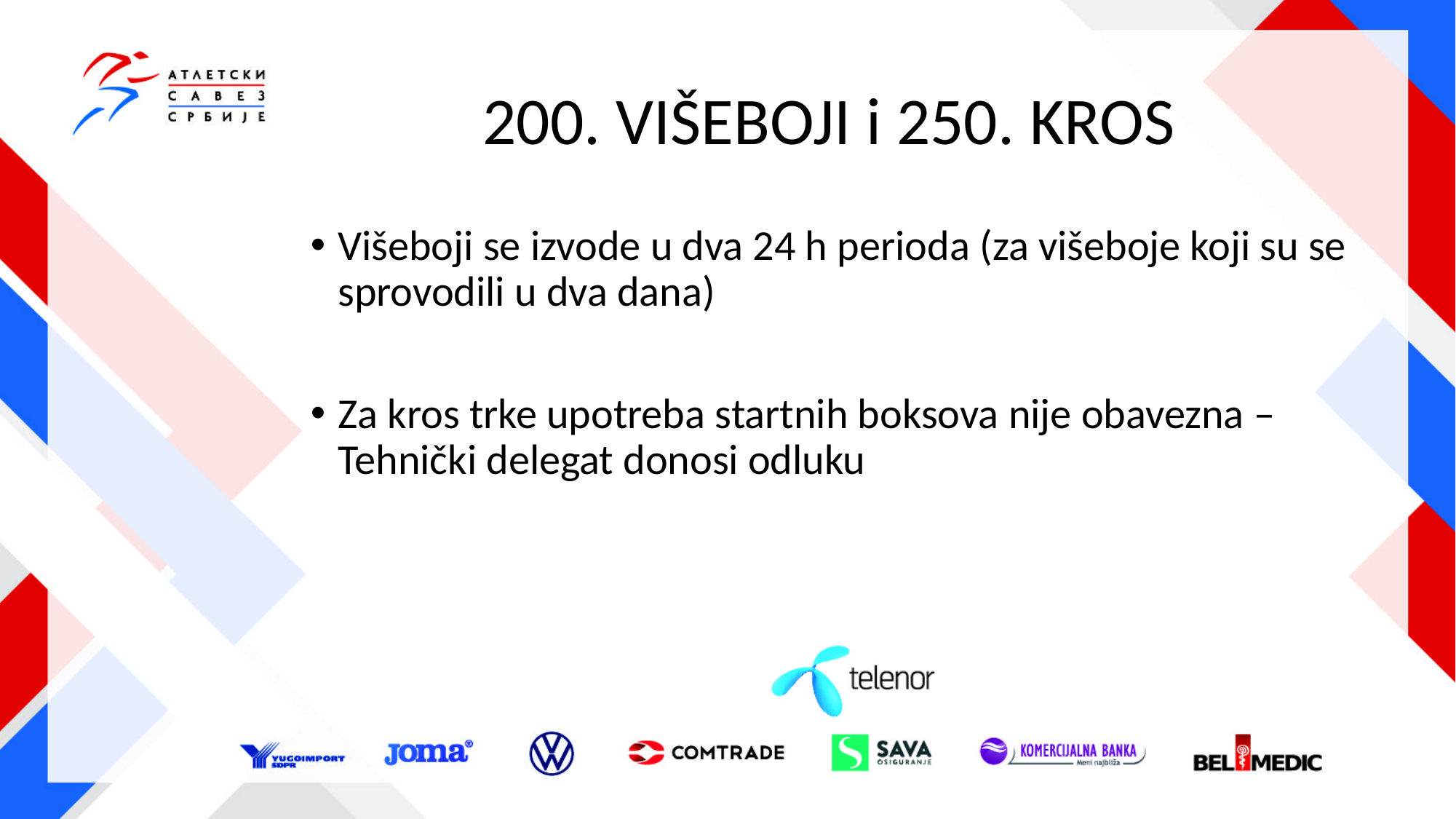

# 200. VIŠEBOJI i 250. KROS
Višeboji se izvode u dva 24 h perioda (za višeboje koji su se sprovodili u dva dana)

Za kros trke upotreba startnih boksova nije obavezna – Tehnički delegat donosi odluku